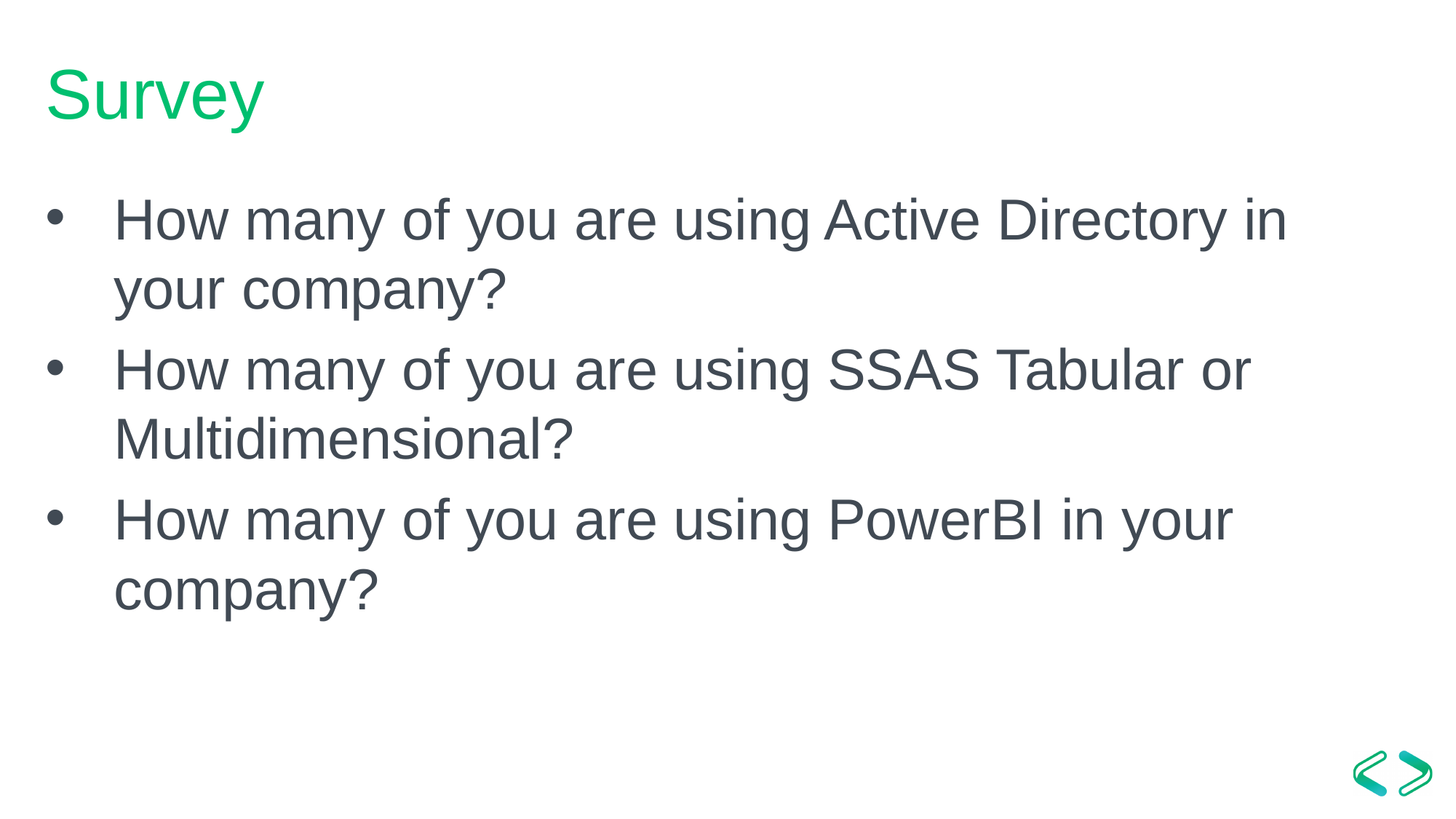

# Survey
How many of you are using Active Directory in your company?
How many of you are using SSAS Tabular or Multidimensional?
How many of you are using PowerBI in your company?